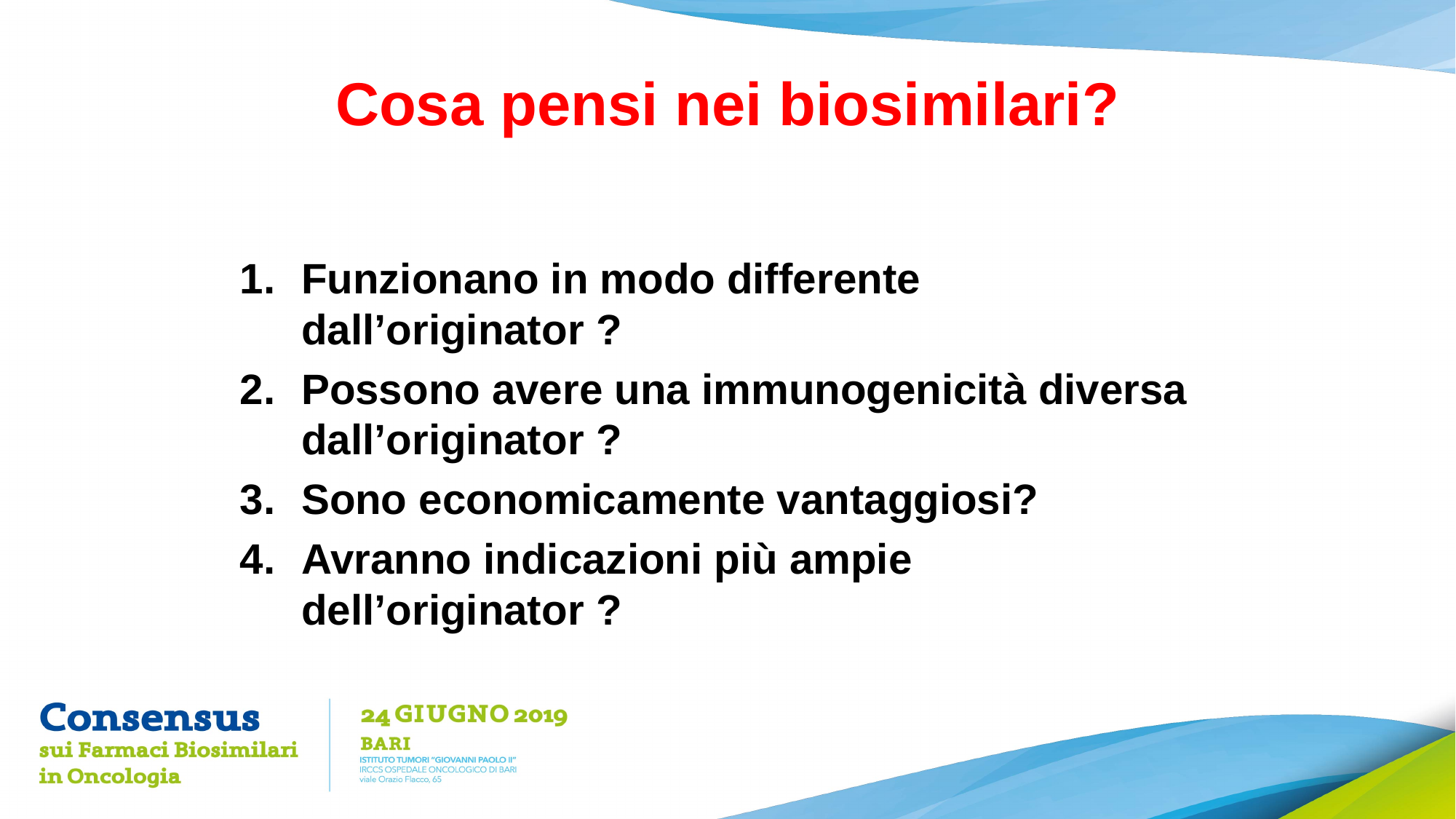

# Cosa pensi nei biosimilari?
Funzionano in modo differente dall’originator ?
Possono avere una immunogenicità diversa dall’originator ?
Sono economicamente vantaggiosi?
Avranno indicazioni più ampie dell’originator ?